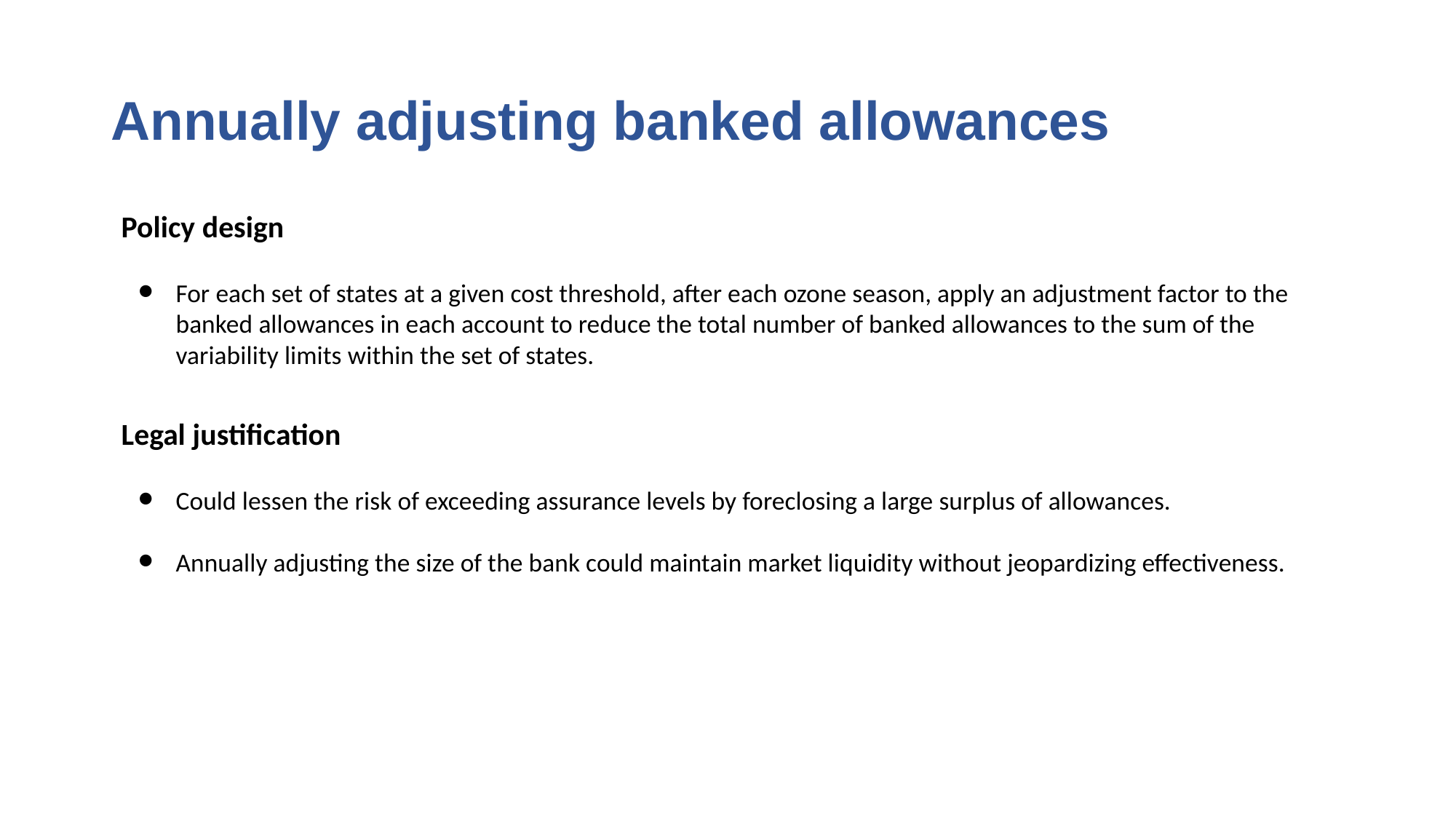

# Annually adjusting banked allowances
Policy design

For each set of states at a given cost threshold, after each ozone season, apply an adjustment factor to the banked allowances in each account to reduce the total number of banked allowances to the sum of the variability limits within the set of states.
Legal justification

Could lessen the risk of exceeding assurance levels by foreclosing a large surplus of allowances.

Annually adjusting the size of the bank could maintain market liquidity without jeopardizing effectiveness.